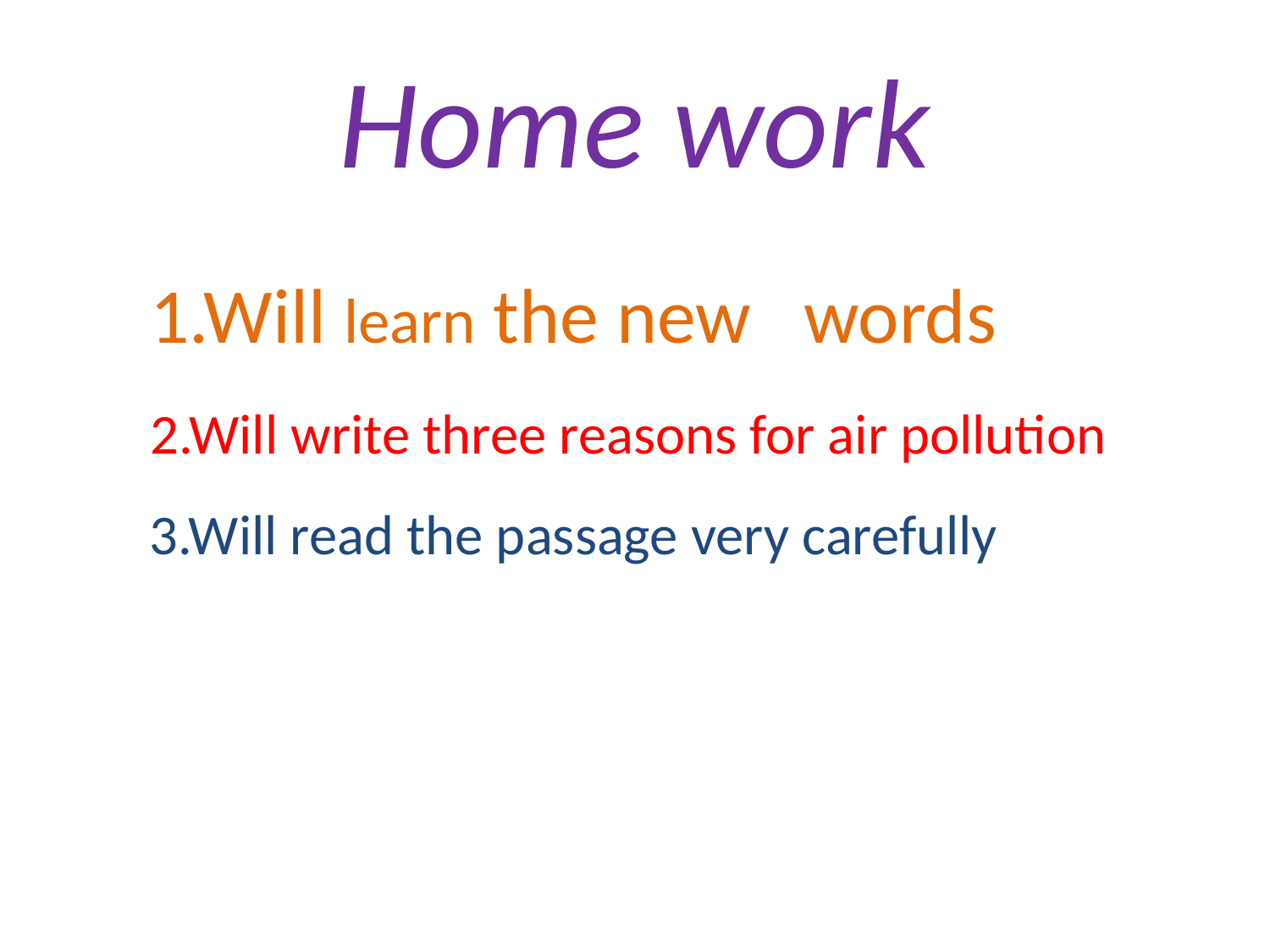

# Home work
1.Will learn the new   words
2.Will write three reasons for air pollution
3.Will read the passage very carefully